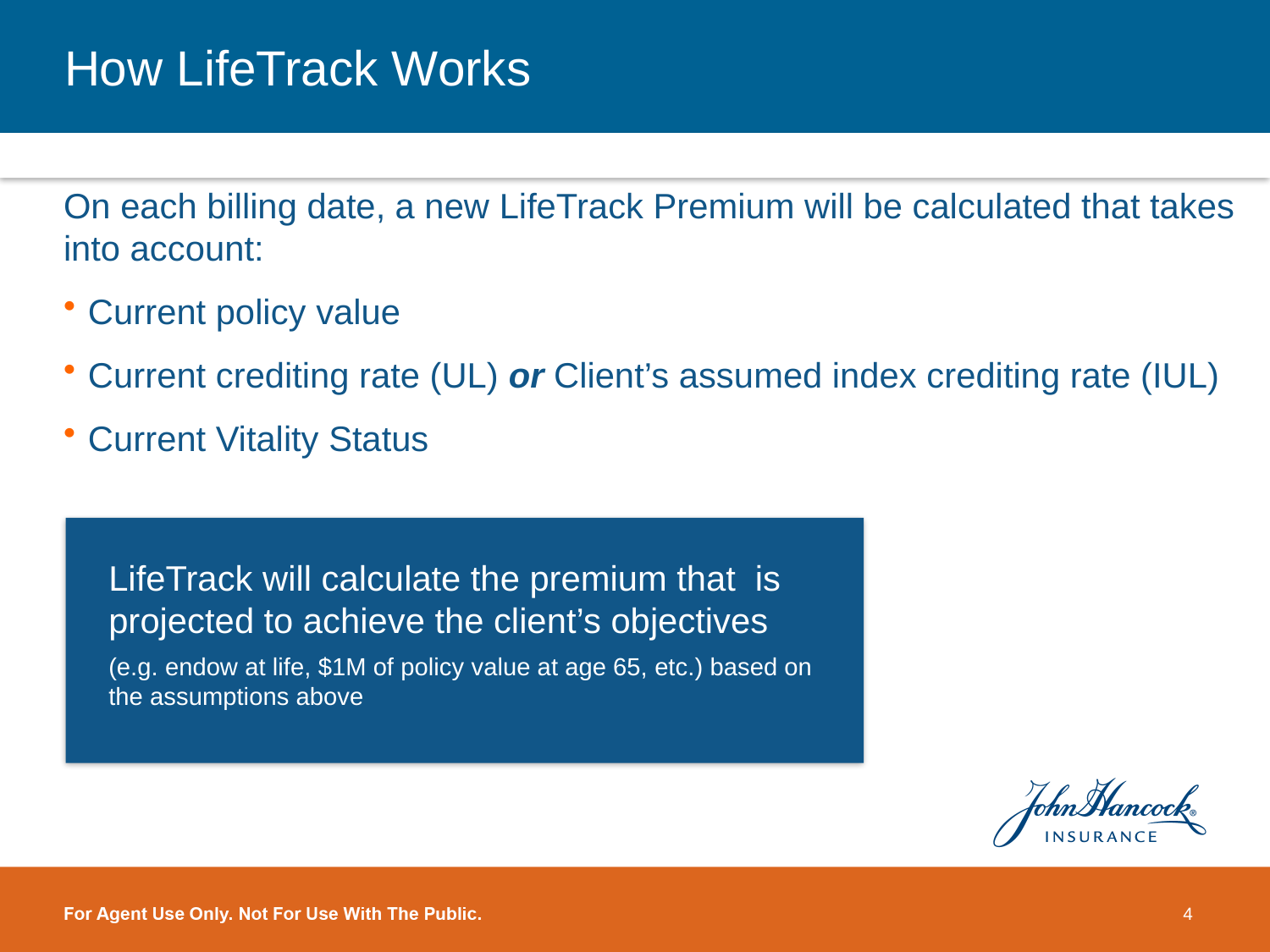

# How LifeTrack Works
On each billing date, a new LifeTrack Premium will be calculated that takes into account:
Current policy value
Current crediting rate (UL) or Client’s assumed index crediting rate (IUL)
Current Vitality Status

LifeTrack will calculate the premium that  is projected to achieve the client’s objectives
(e.g. endow at life, $1M of policy value at age 65, etc.) based on the assumptions above

4